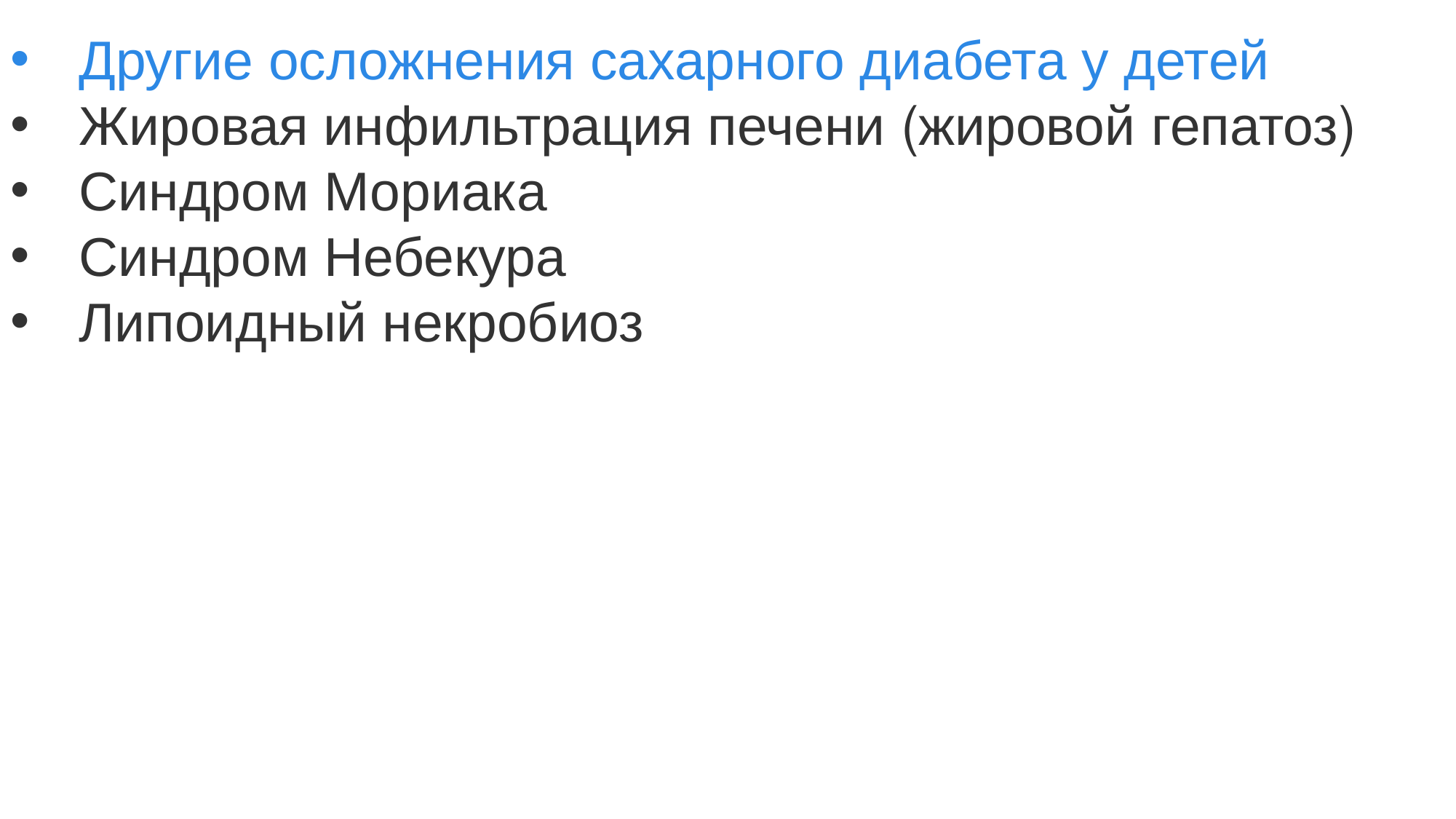

Другие осложнения сахарного диабета у детей
Жировая инфильтрация печени (жировой гепатоз)
Синдром Мориака
Синдром Небекура
Липоидный некробиоз